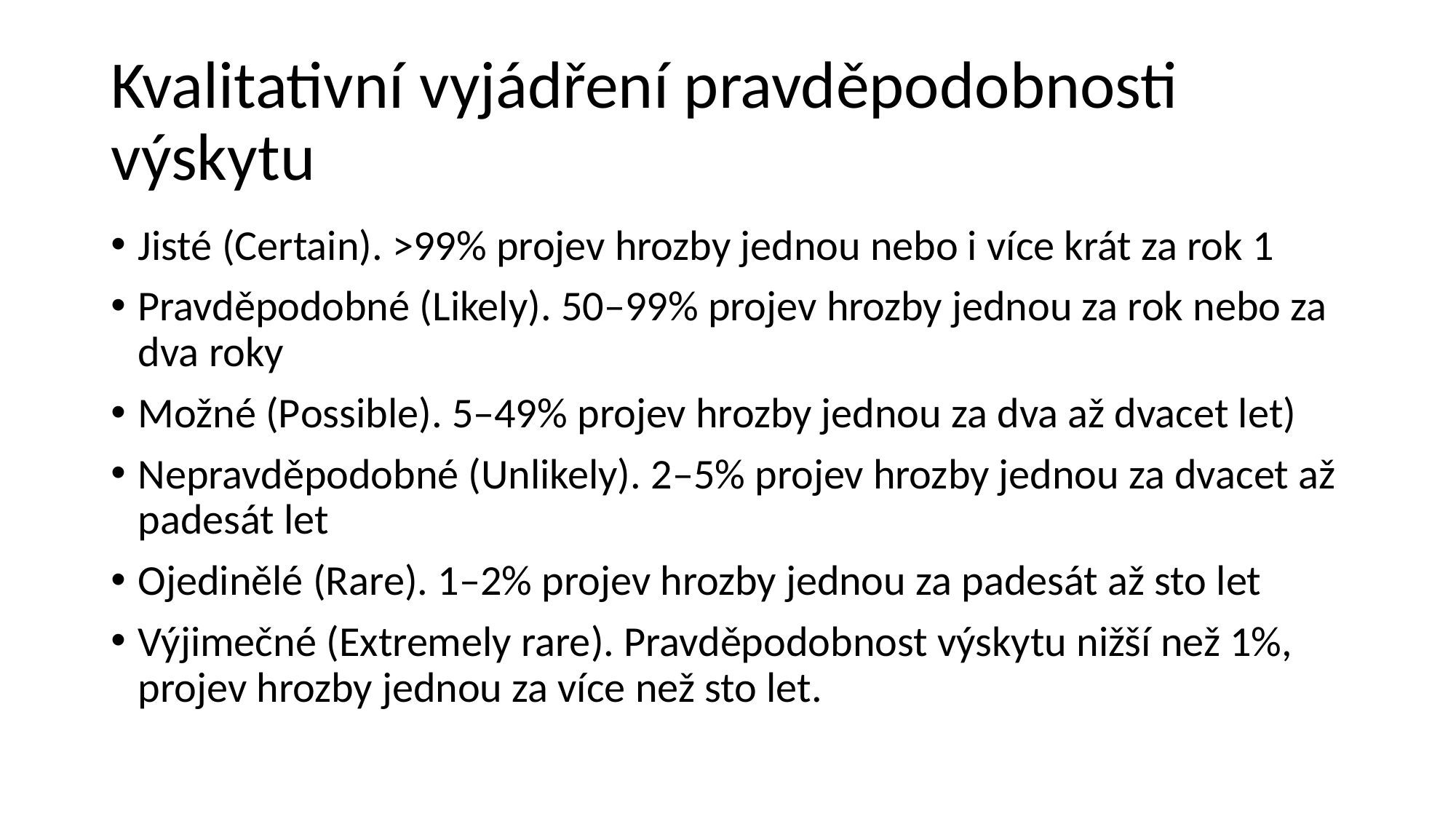

# Kvalitativní vyjádření pravděpodobnosti výskytu
Jisté (Certain). >99% projev hrozby jednou nebo i více krát za rok 1
Pravděpodobné (Likely). 50–99% projev hrozby jednou za rok nebo za dva roky
Možné (Possible). 5–49% projev hrozby jednou za dva až dvacet let)
Nepravděpodobné (Unlikely). 2–5% projev hrozby jednou za dvacet až padesát let
Ojedinělé (Rare). 1–2% projev hrozby jednou za padesát až sto let
Výjimečné (Extremely rare). Pravděpodobnost výskytu nižší než 1%, projev hrozby jednou za více než sto let.